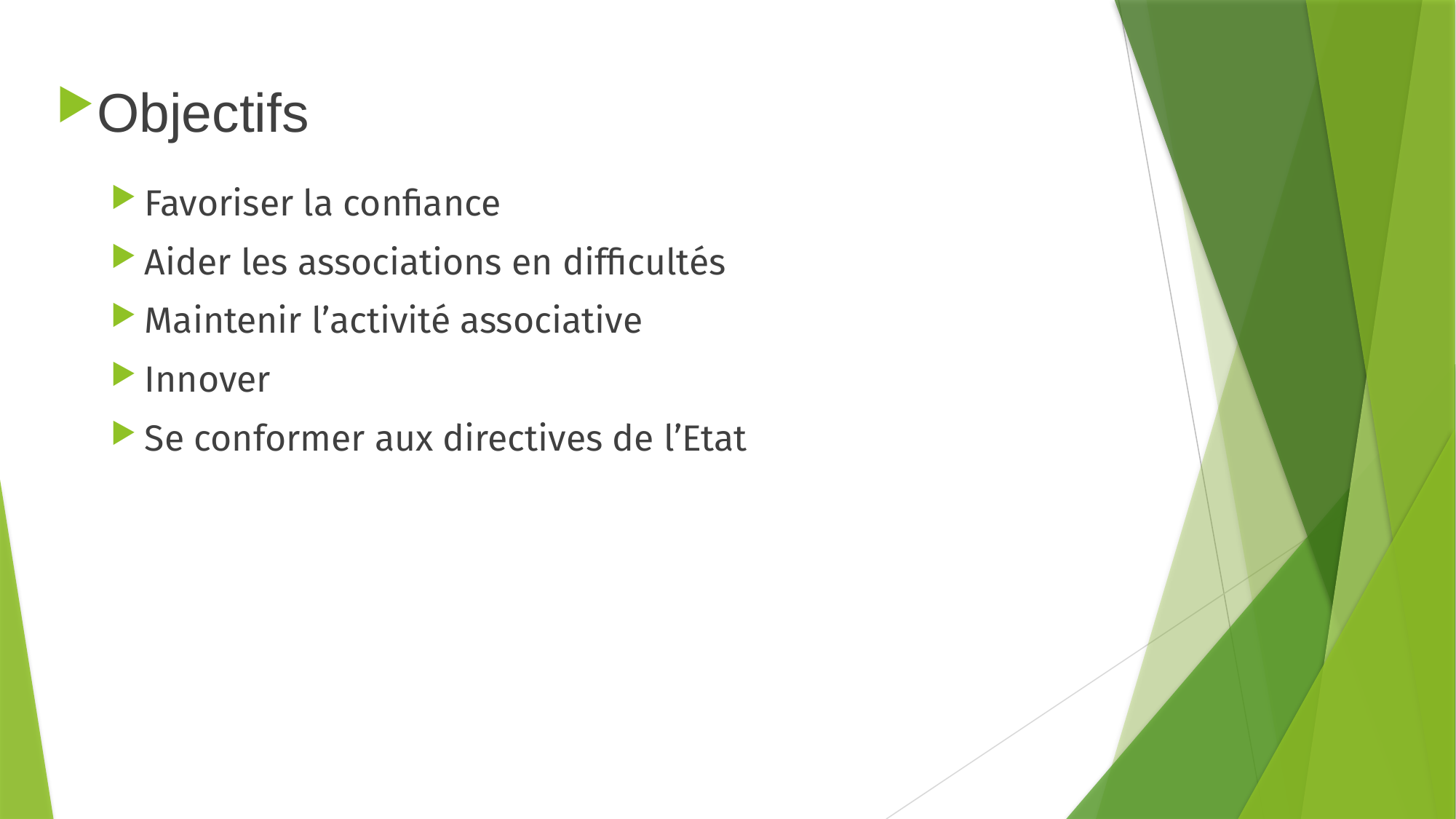

Objectifs
Favoriser la confiance
Aider les associations en difficultés
Maintenir l’activité associative
Innover
Se conformer aux directives de l’Etat